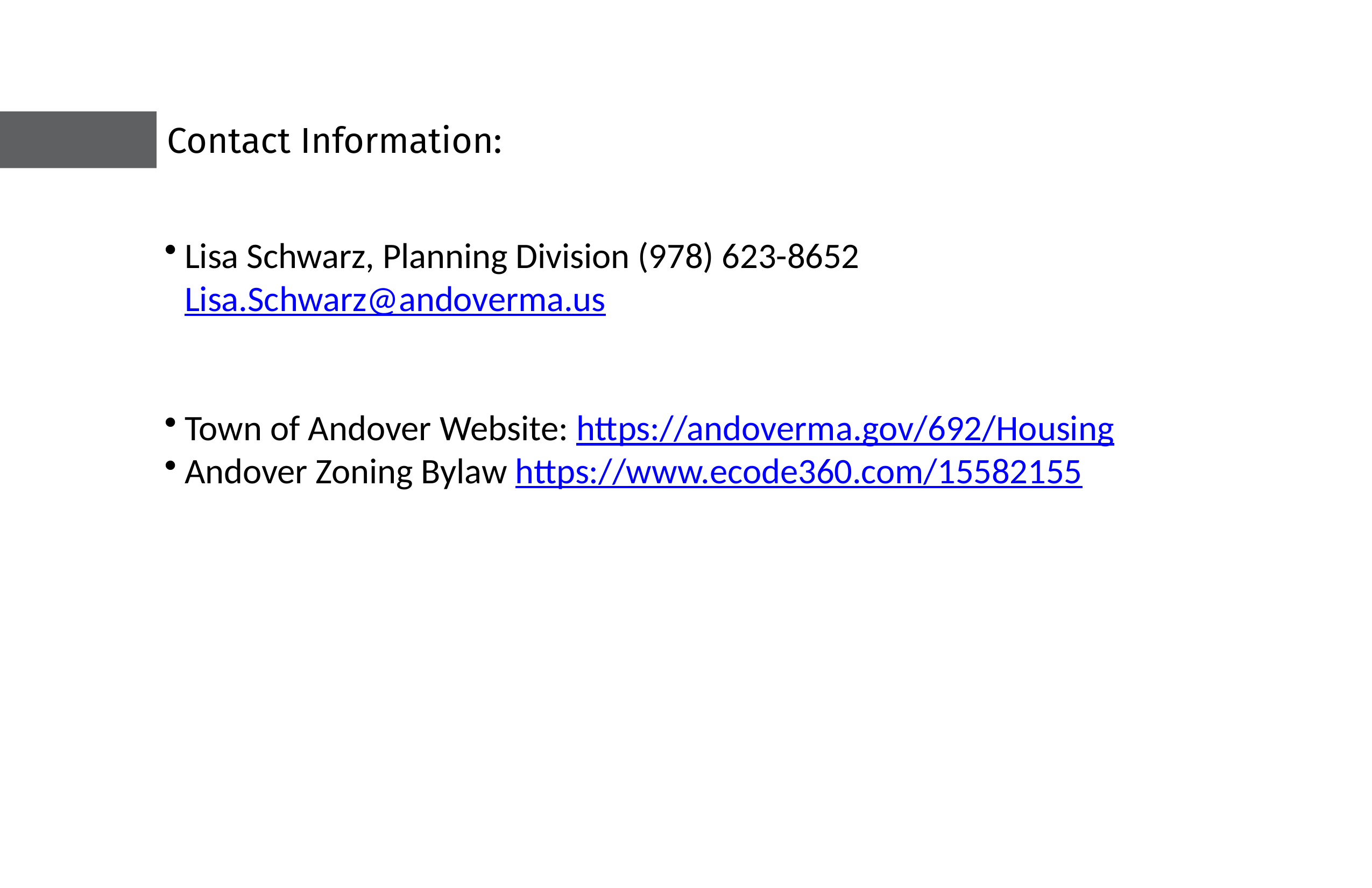

# Contact Information:

Lisa Schwarz, Planning Division (978) 623-8652 Lisa.Schwarz@andoverma.us

Town of Andover Website: https://andoverma.gov/692/Housing
Andover Zoning Bylaw https://www.ecode360.com/15582155